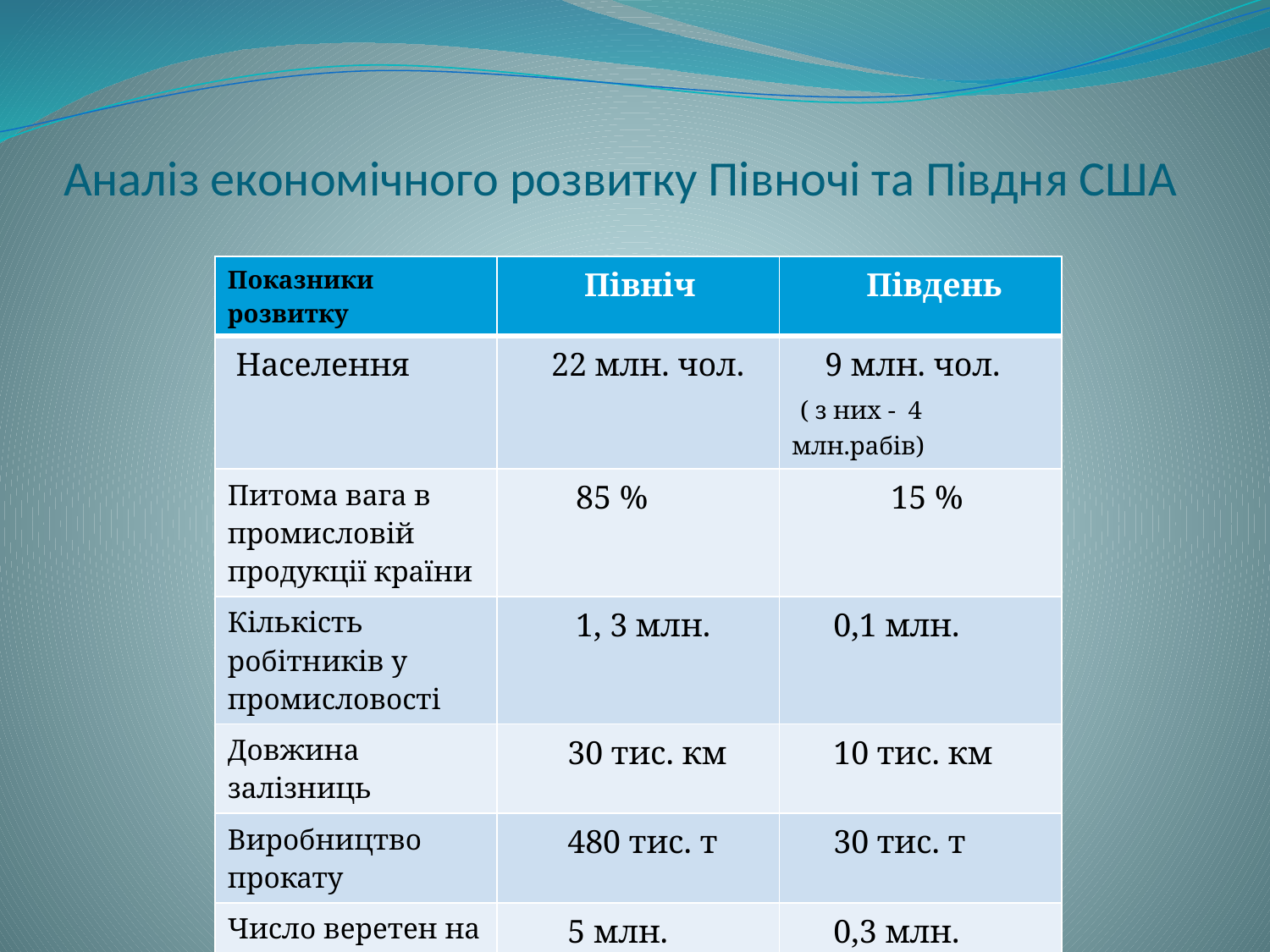

# Аналіз економічного розвитку Півночі та Півдня США
| Показники розвитку | Північ | Південь |
| --- | --- | --- |
| Населення | 22 млн. чол. | 9 млн. чол. ( з них - 4 млн.рабів) |
| Питома вага в промисловій продукції країни | 85 % | 15 % |
| Кількість робітників у промисловості | 1, 3 млн. | 0,1 млн. |
| Довжина залізниць | 30 тис. км | 10 тис. км |
| Виробництво прокату | 480 тис. т | 30 тис. т |
| Число веретен на текстильних фабриках | 5 млн. | 0,3 млн. |